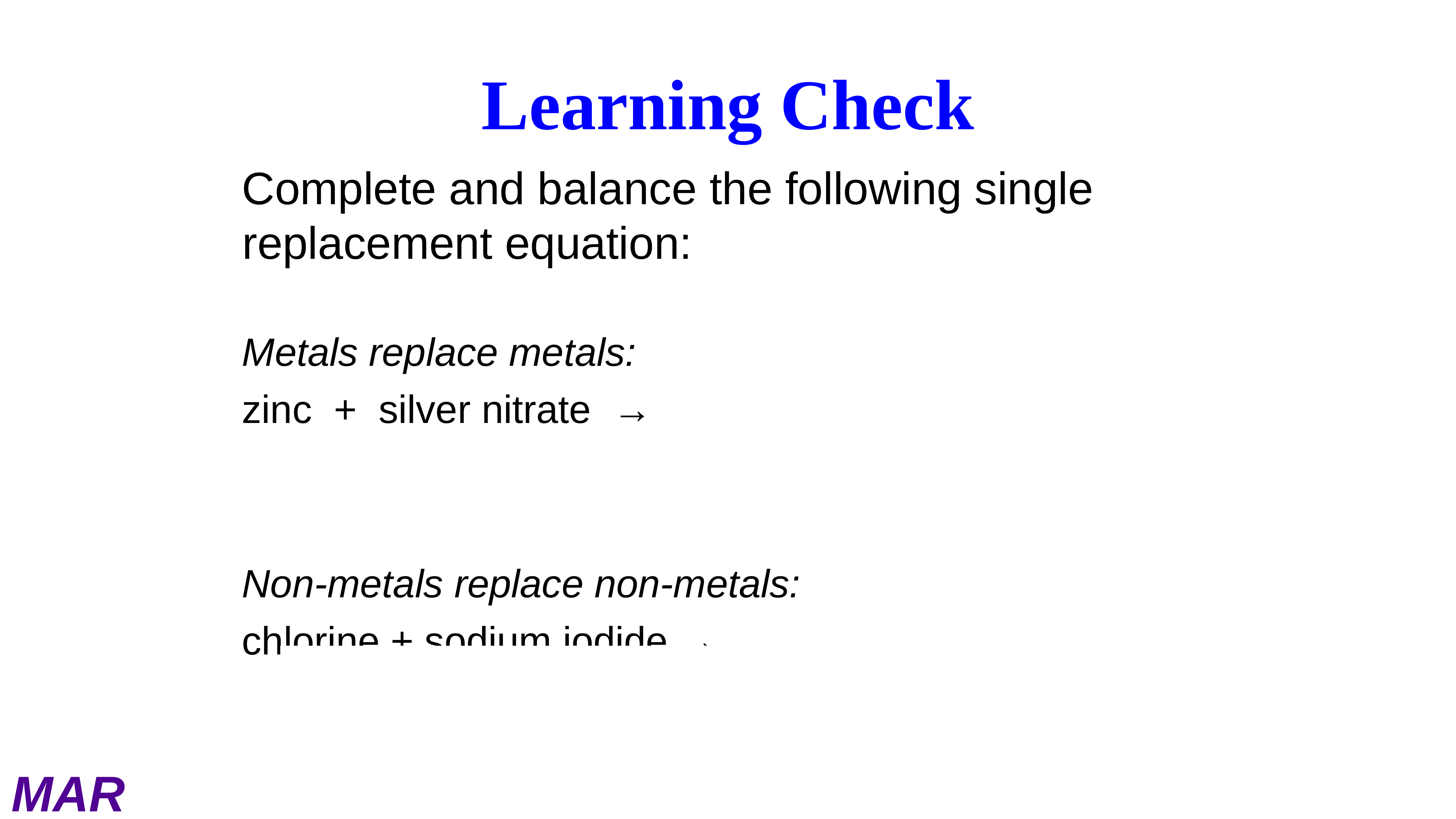

Learning Check
Complete and balance the following single replacement equation:

Metals replace metals:
zinc  +  silver nitrate  →
Zn + 2 AgNO3   → Zn(NO3)2 + 2 Ag

Non-metals replace non-metals:
chlorine + sodium iodide →
Cl2 + 2 NaI  →  2 NaCl + I2